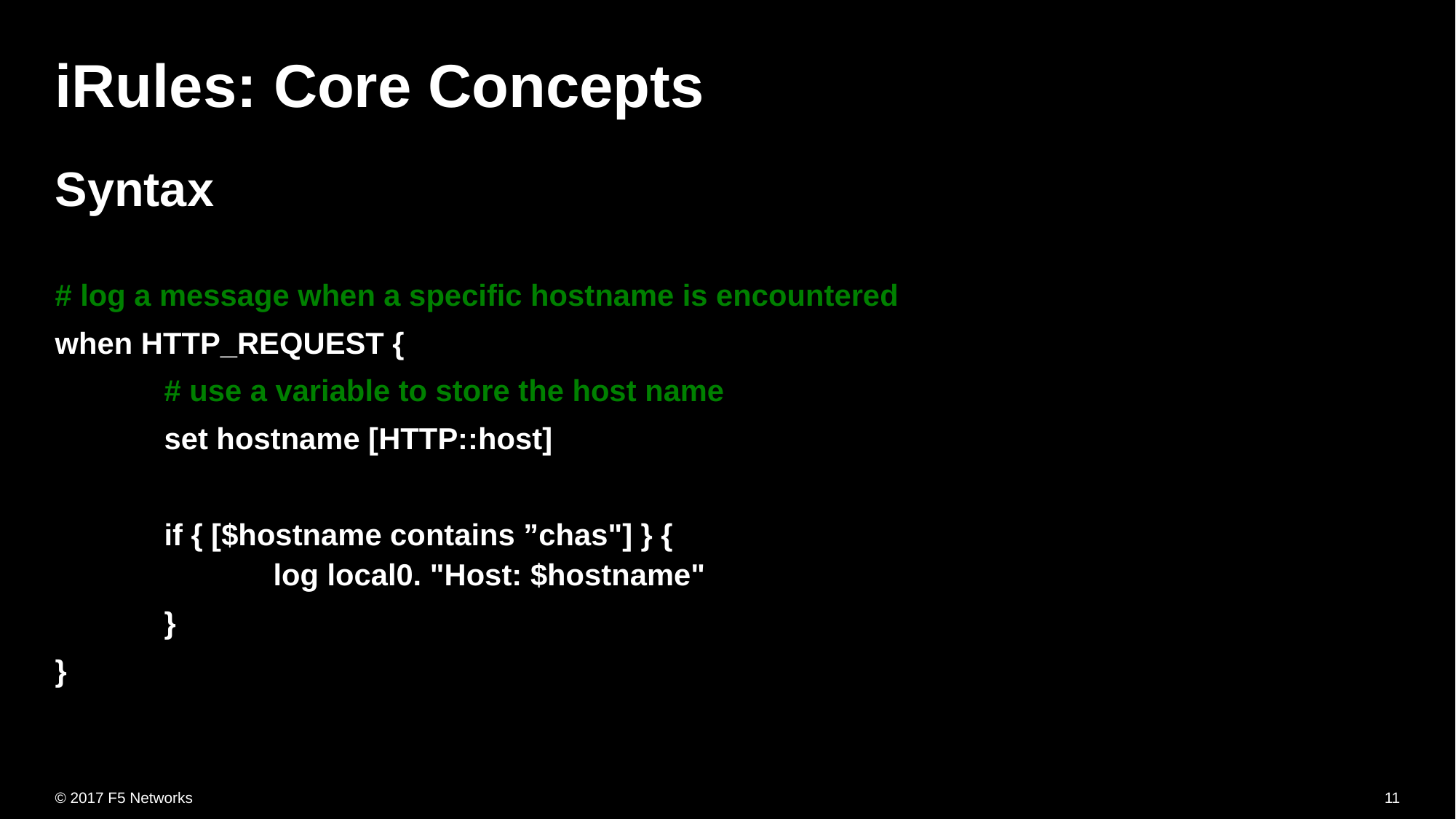

# iRules: Core Concepts
Syntax

# log a message when a specific hostname is encountered
when HTTP_REQUEST {
	# use a variable to store the host name
	set hostname [HTTP::host]

	if { [$hostname contains ”chas"] } {
		log local0. "Host: $hostname"
	}
}

11
© 2017 F5 Networks